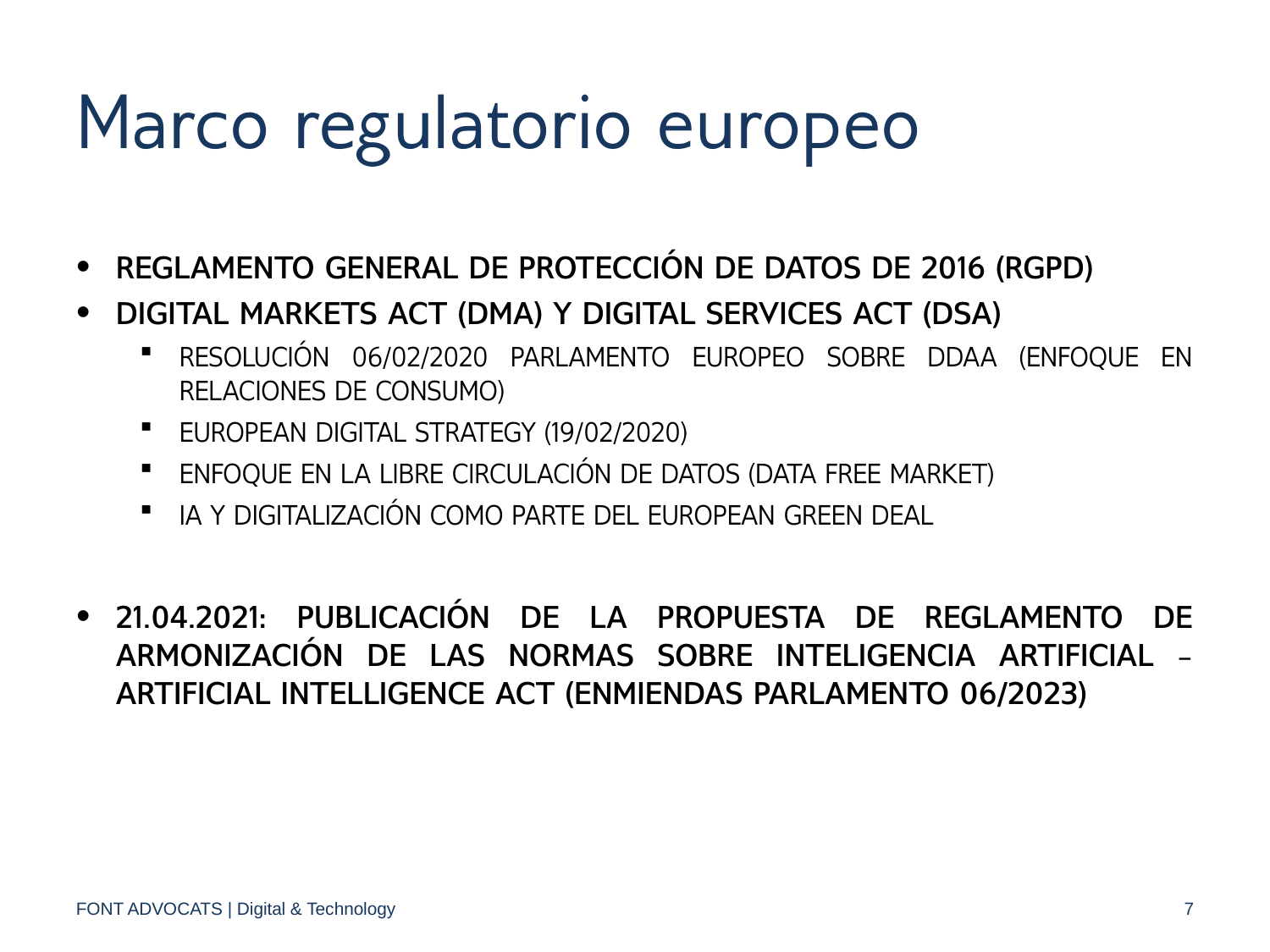

# Marco regulatorio europeo

Reglamento General de Protección de Datos de 2016 (RGPD)
DigiTal Markets Act (DMA) y Digital Services Act (DSA)
Resolución 06/02/2020 Parlamento Europeo sobre DDAA (enfoque en relaciones de consumo)
European Digital Strategy (19/02/2020)
Enfoque en la libre circulación de datos (data free market)
IA y digitalización como parte del European Green Deal

21.04.2021: Publicación de la Propuesta de Reglamento de Armonización de las Normas sobre Inteligencia Artificial – Artificial Intelligence AcT (enmiendas parlamento 06/2023)

7